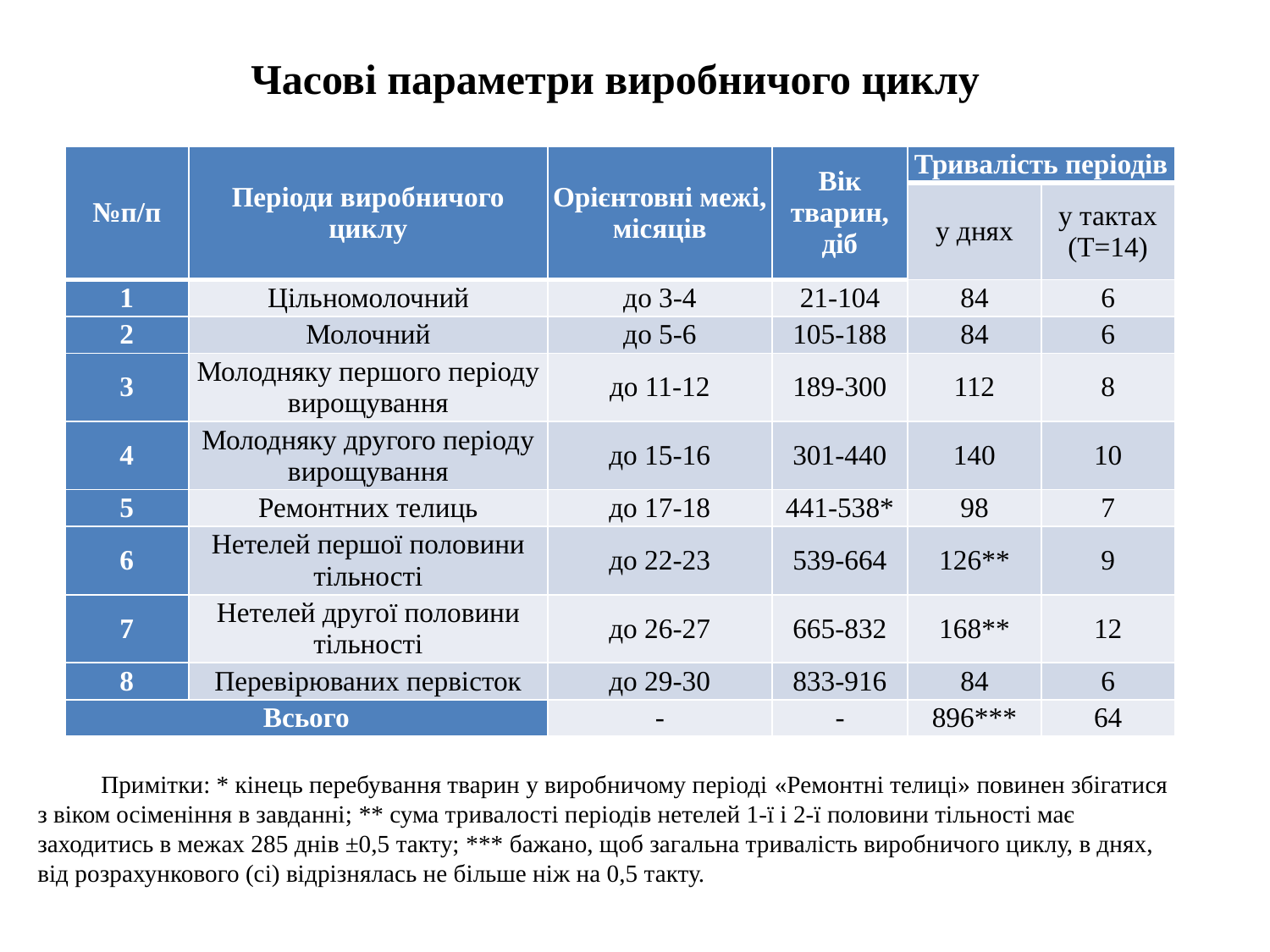

Часові параметри виробничого циклу
| №п/п | Періоди виробничого циклу | Орієнтовні межі, місяців | Вік тварин, діб | Тривалість періодів |  |
| --- | --- | --- | --- | --- | --- |
|  |  |  |  | у днях | у тактах (Т=14) |
| 1 | Цільномолочний | до 3-4 | 21-104 | 84 | 6 |
| 2 | Молочний | до 5-6 | 105-188 | 84 | 6 |
| 3 | Молодняку першого періоду вирощування | до 11-12 | 189-300 | 112 | 8 |
| 4 | Молодняку другого періоду вирощування | до 15-16 | 301-440 | 140 | 10 |
| 5 | Ремонтних телиць | до 17-18 | 441-538\* | 98 | 7 |
| 6 | Нетелей першої половини тільності | до 22-23 | 539-664 | 126\*\* | 9 |
| 7 | Нетелей другої половини тільності | до 26-27 | 665-832 | 168\*\* | 12 |
| 8 | Перевірюваних первісток | до 29-30 | 833-916 | 84 | 6 |
| Всього |  | - | - | 896\*\*\* | 64 |
Примітки: * кінець перебування тварин у виробничому періоді «Ремонтні телиці» повинен збігатися з віком осіменіння в завданні; ** сума тривалості періодів нетелей 1-ї і 2-ї половини тільності має заходитись в межах 285 днів ±0,5 такту; *** бажано, щоб загальна тривалість виробничого циклу, в днях, від розрахункового (сі) відрізнялась не більше ніж на 0,5 такту.